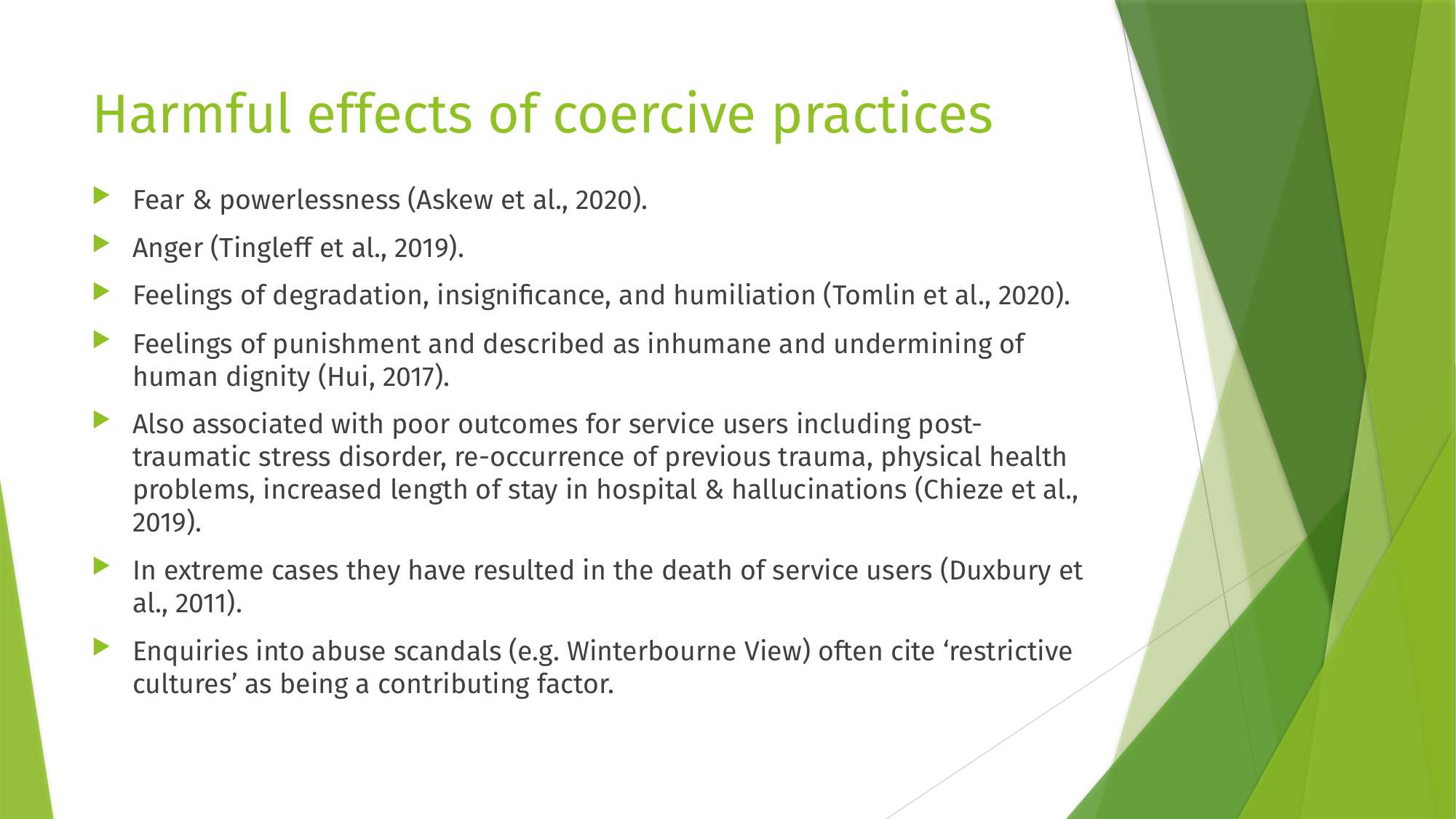

# Harmful effects of coercive practices
Fear & powerlessness (Askew et al., 2020).
Anger (Tingleff et al., 2019).
Feelings of degradation, insignificance, and humiliation (Tomlin et al., 2020).
Feelings of punishment and described as inhumane and undermining of human dignity (Hui, 2017).
Also associated with poor outcomes for service users including post-traumatic stress disorder, re-occurrence of previous trauma, physical health problems, increased length of stay in hospital & hallucinations (Chieze et al., 2019).
In extreme cases they have resulted in the death of service users (Duxbury et al., 2011).
Enquiries into abuse scandals (e.g. Winterbourne View) often cite ‘restrictive cultures’ as being a contributing factor.